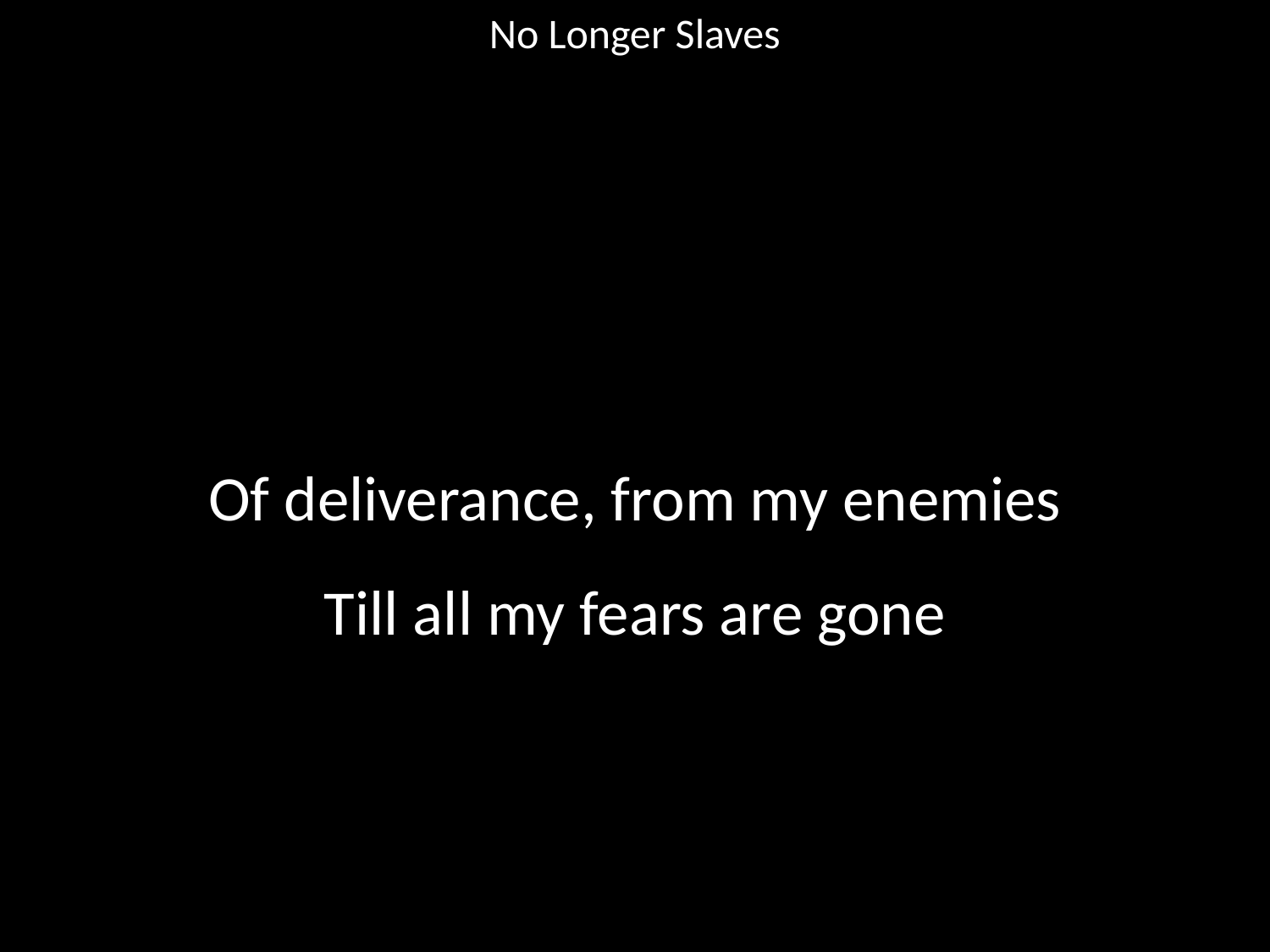

No Longer Slaves
#
Of deliverance, from my enemies
Till all my fears are gone